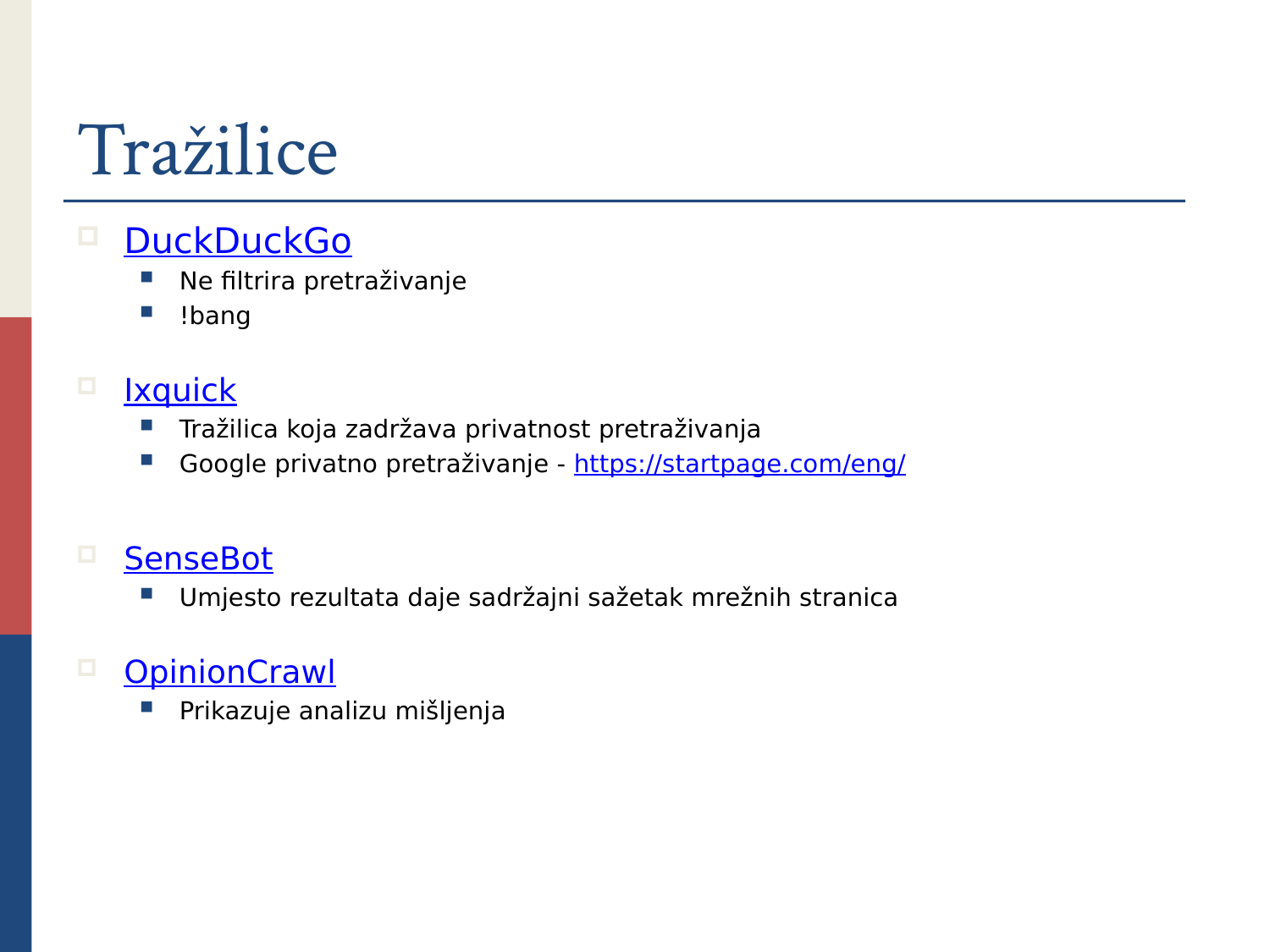

# Tražilice
DuckDuckGo
Ne filtrira pretraživanje
!bang

Ixquick
Tražilica koja zadržava privatnost pretraživanja
Google privatno pretraživanje - https://startpage.com/eng/

SenseBot
Umjesto rezultata daje sadržajni sažetak mrežnih stranica

OpinionCrawl
Prikazuje analizu mišljenja